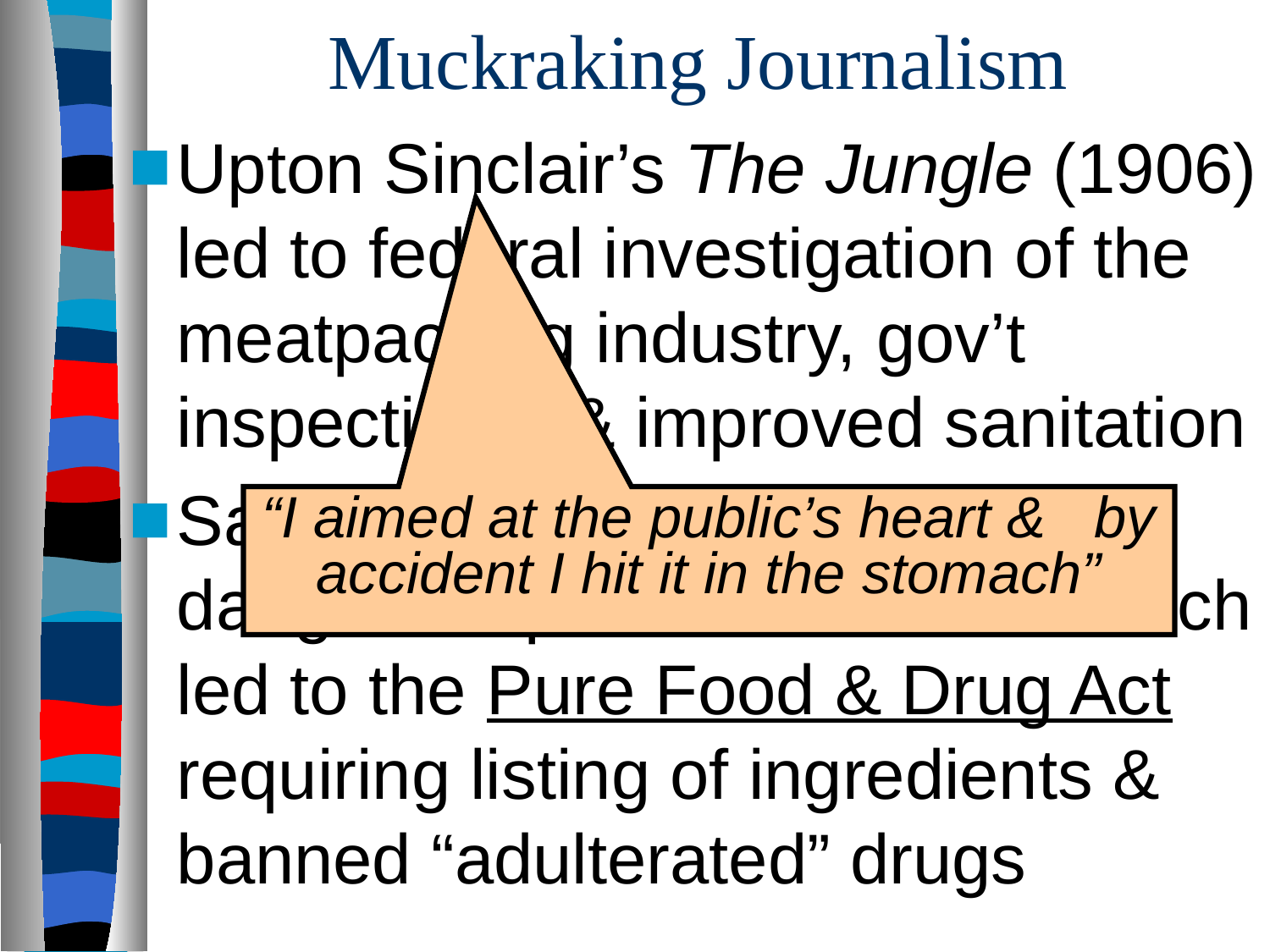

# Muckraking Journalism
Upton Sinclair’s The Jungle (1906) led to federal investigation of the meatpacking industry, gov’t inspections, & improved sanitation
Sam H. Adams exposed the dangers of patent medicines which led to the Pure Food & Drug Act requiring listing of ingredients & banned “adulterated” drugs
“I aimed at the public’s heart &   by accident I hit it in the stomach”